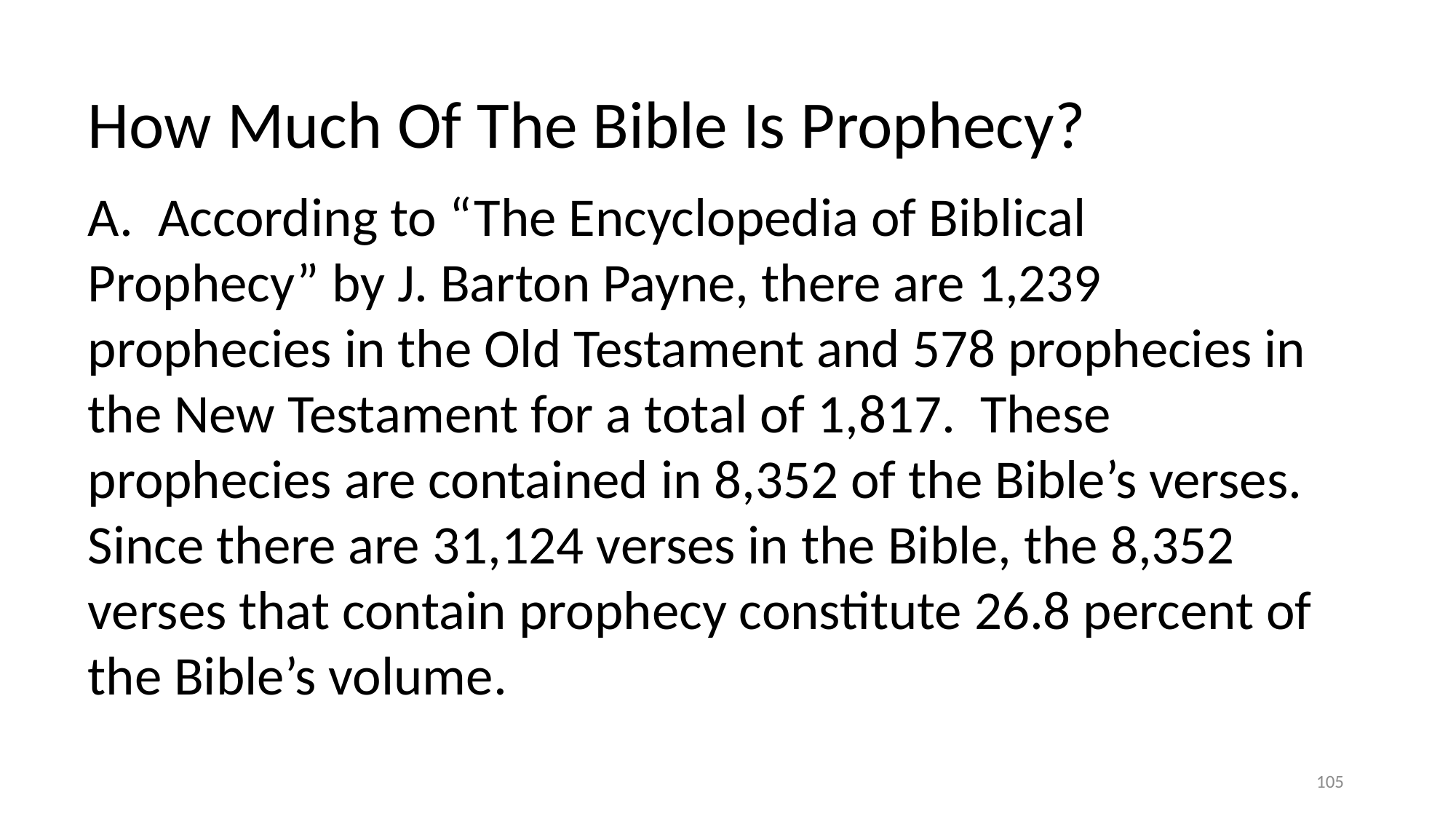

How Much Of The Bible Is Prophecy?
A.  According to “The Encyclopedia of Biblical Prophecy” by J. Barton Payne, there are 1,239 prophecies in the Old Testament and 578 prophecies in the New Testament for a total of 1,817.  These prophecies are contained in 8,352 of the Bible’s verses.  Since there are 31,124 verses in the Bible, the 8,352 verses that contain prophecy constitute 26.8 percent of the Bible’s volume.

105